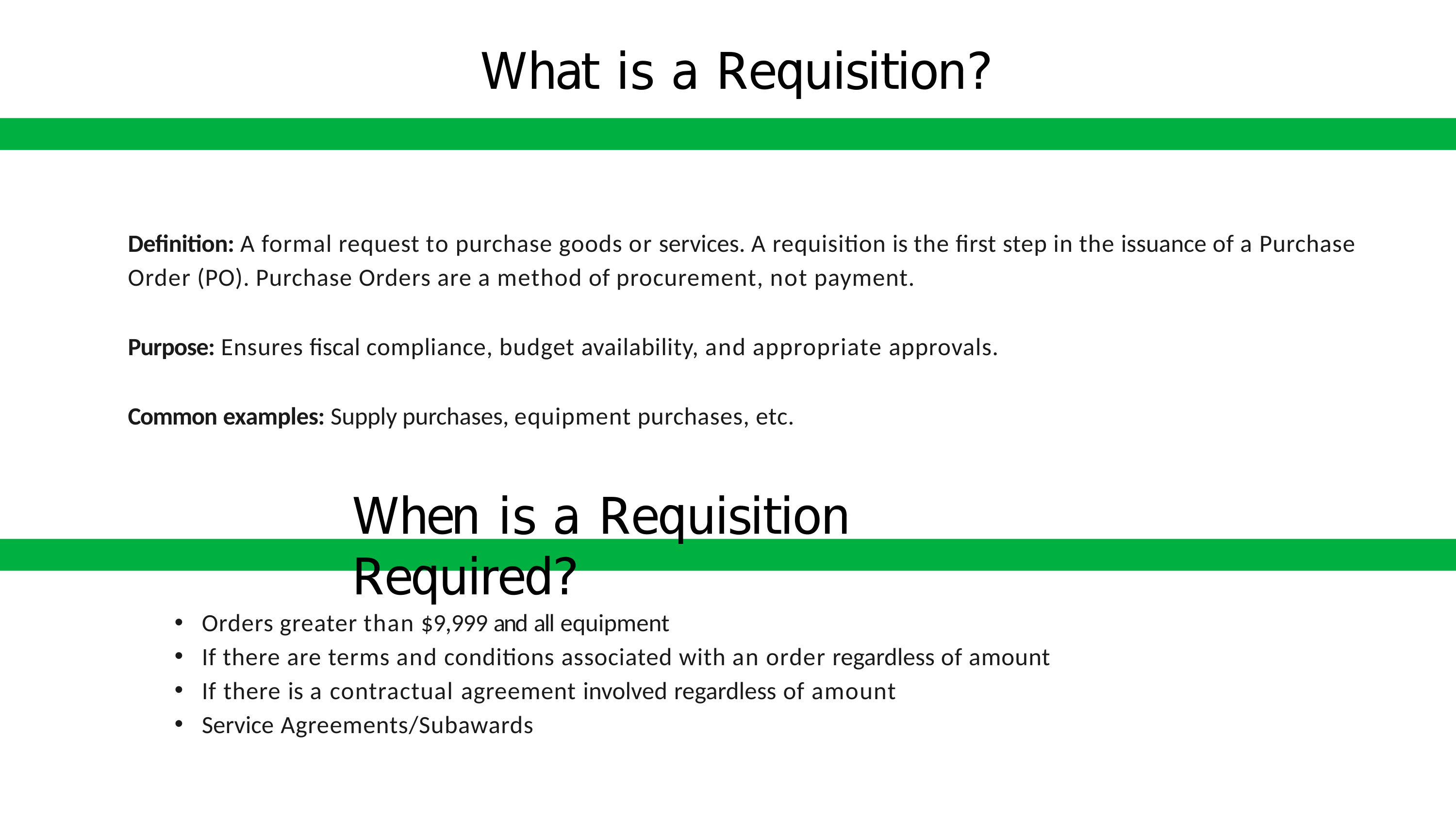

# What is a Requisition?

Definition: A formal request to purchase goods or services. A requisition is the first step in the issuance of a Purchase Order (PO). Purchase Orders are a method of procurement, not payment.

Purpose: Ensures fiscal compliance, budget availability, and appropriate approvals.

Common examples: Supply purchases, equipment purchases, etc.
When is a Requisition Required?

Orders greater than $9,999 and all equipment
If there are terms and conditions associated with an order regardless of amount
If there is a contractual agreement involved regardless of amount
Service Agreements/Subawards